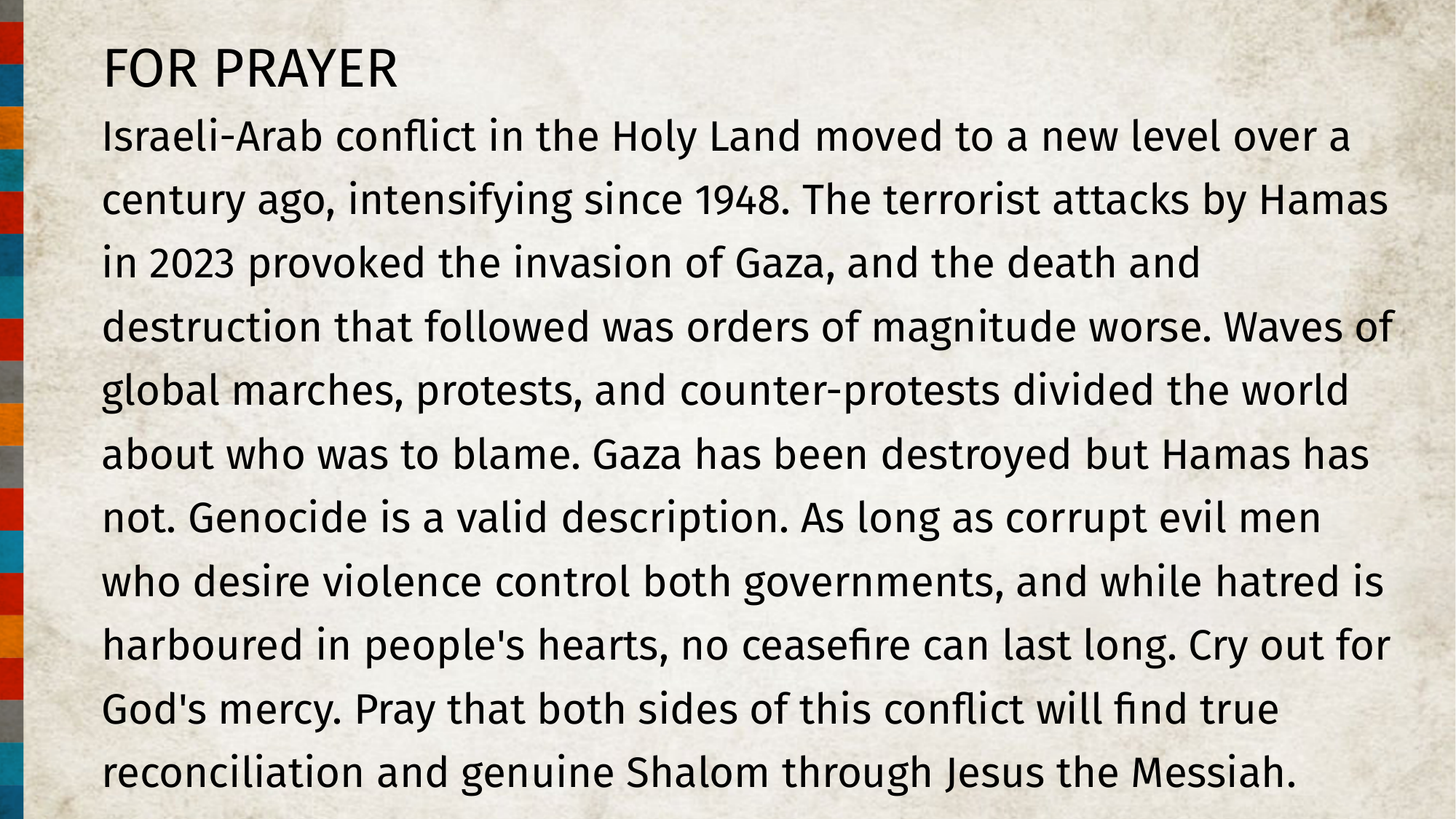

FOR PRAYER
Israeli-Arab conflict in the Holy Land moved to a new level over a century ago, intensifying since 1948. The terrorist attacks by Hamas in 2023 provoked the invasion of Gaza, and the death and destruction that followed was orders of magnitude worse. Waves of global marches, protests, and counter-protests divided the world about who was to blame. Gaza has been destroyed but Hamas has not. Genocide is a valid description. As long as corrupt evil men who desire violence control both governments, and while hatred is harboured in people's hearts, no ceasefire can last long. Cry out for God's mercy. Pray that both sides of this conflict will find true reconciliation and genuine Shalom through Jesus the Messiah.